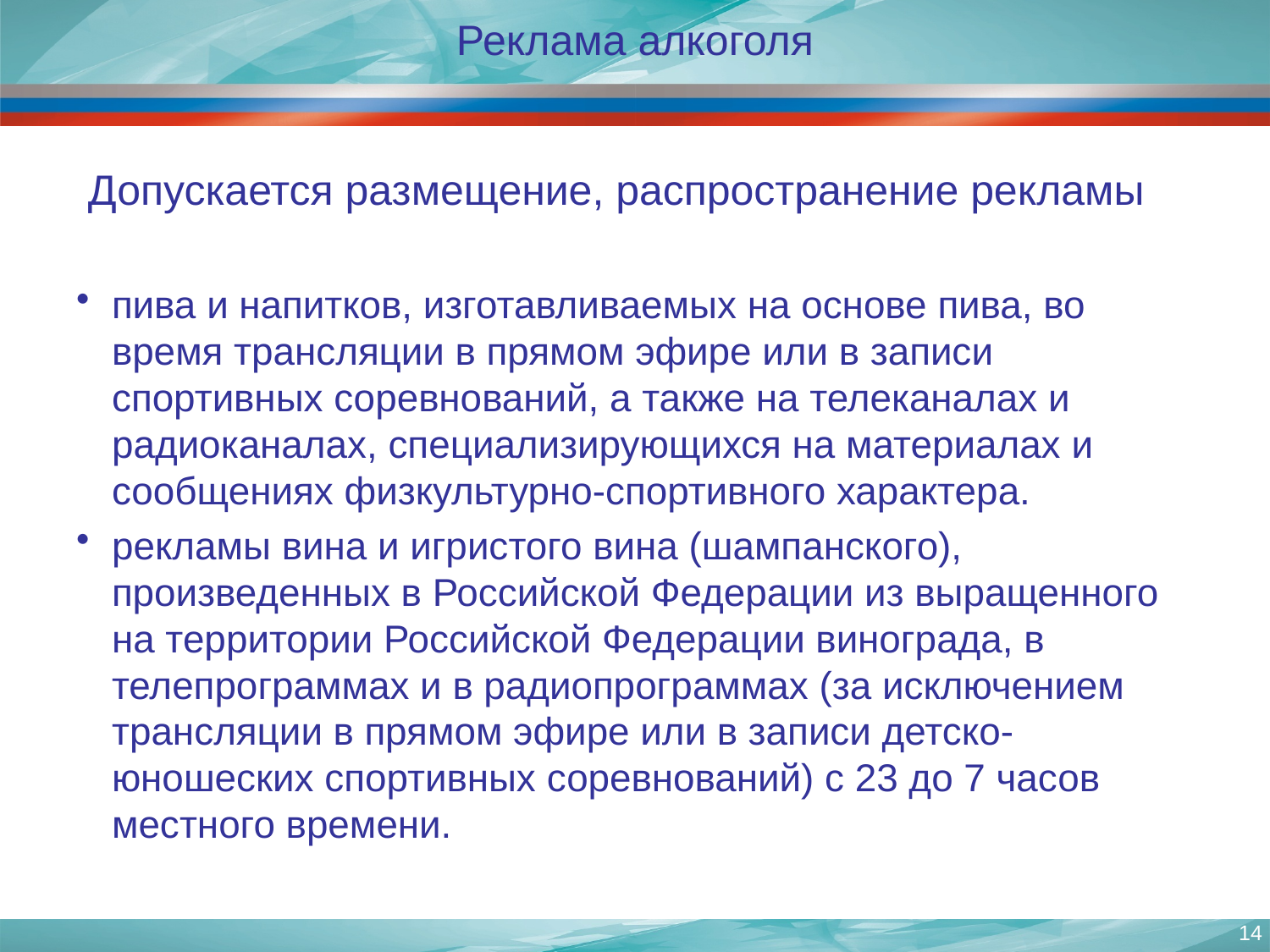

# Реклама алкоголя
 Допускается размещение, распространение рекламы

пива и напитков, изготавливаемых на основе пива, во время трансляции в прямом эфире или в записи спортивных соревнований, а также на телеканалах и радиоканалах, специализирующихся на материалах и сообщениях физкультурно-спортивного характера.
рекламы вина и игристого вина (шампанского), произведенных в Российской Федерации из выращенного на территории Российской Федерации винограда, в телепрограммах и в радиопрограммах (за исключением трансляции в прямом эфире или в записи детско-юношеских спортивных соревнований) с 23 до 7 часов местного времени.

14